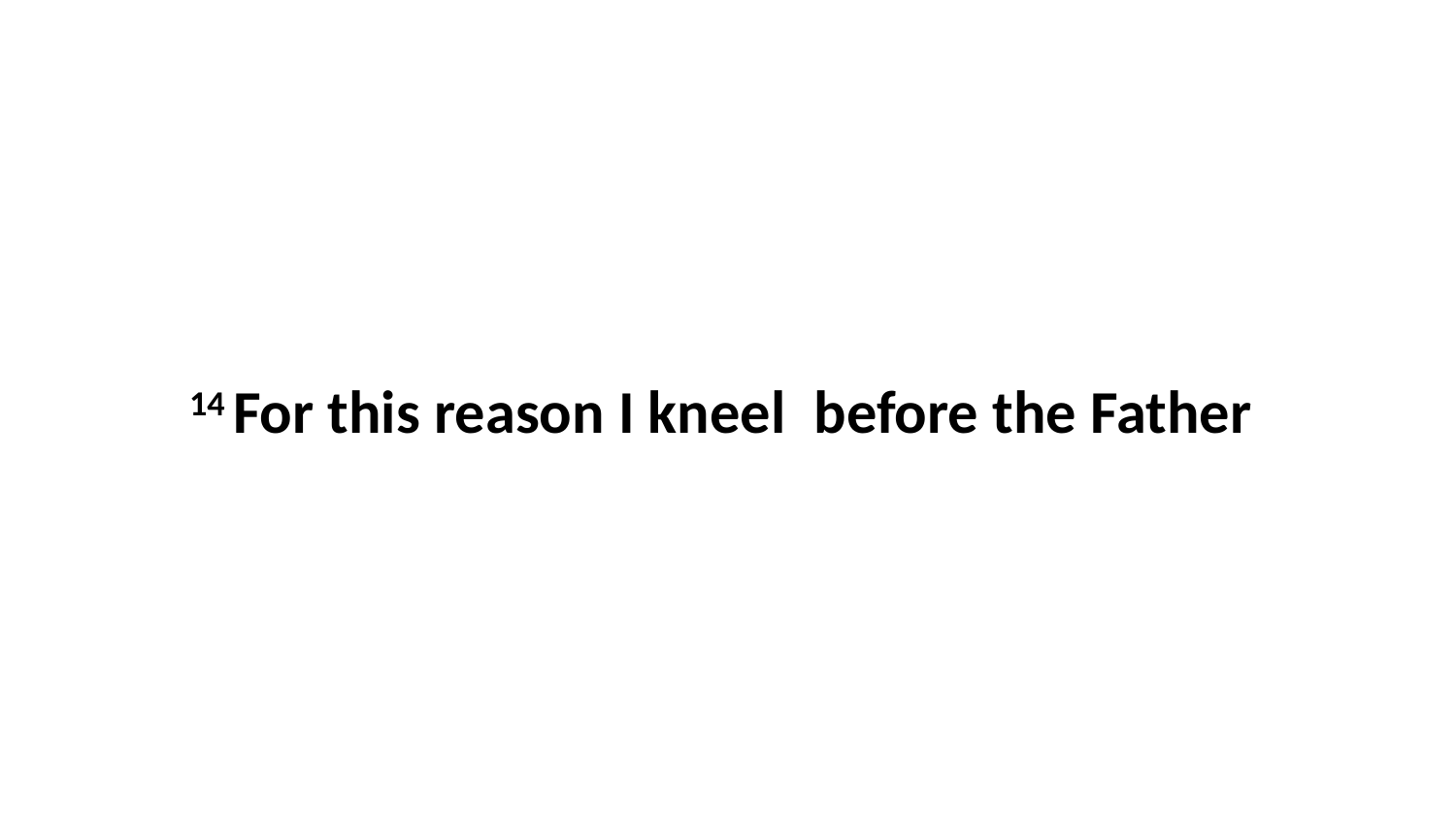

14 For this reason I kneel  before the Father